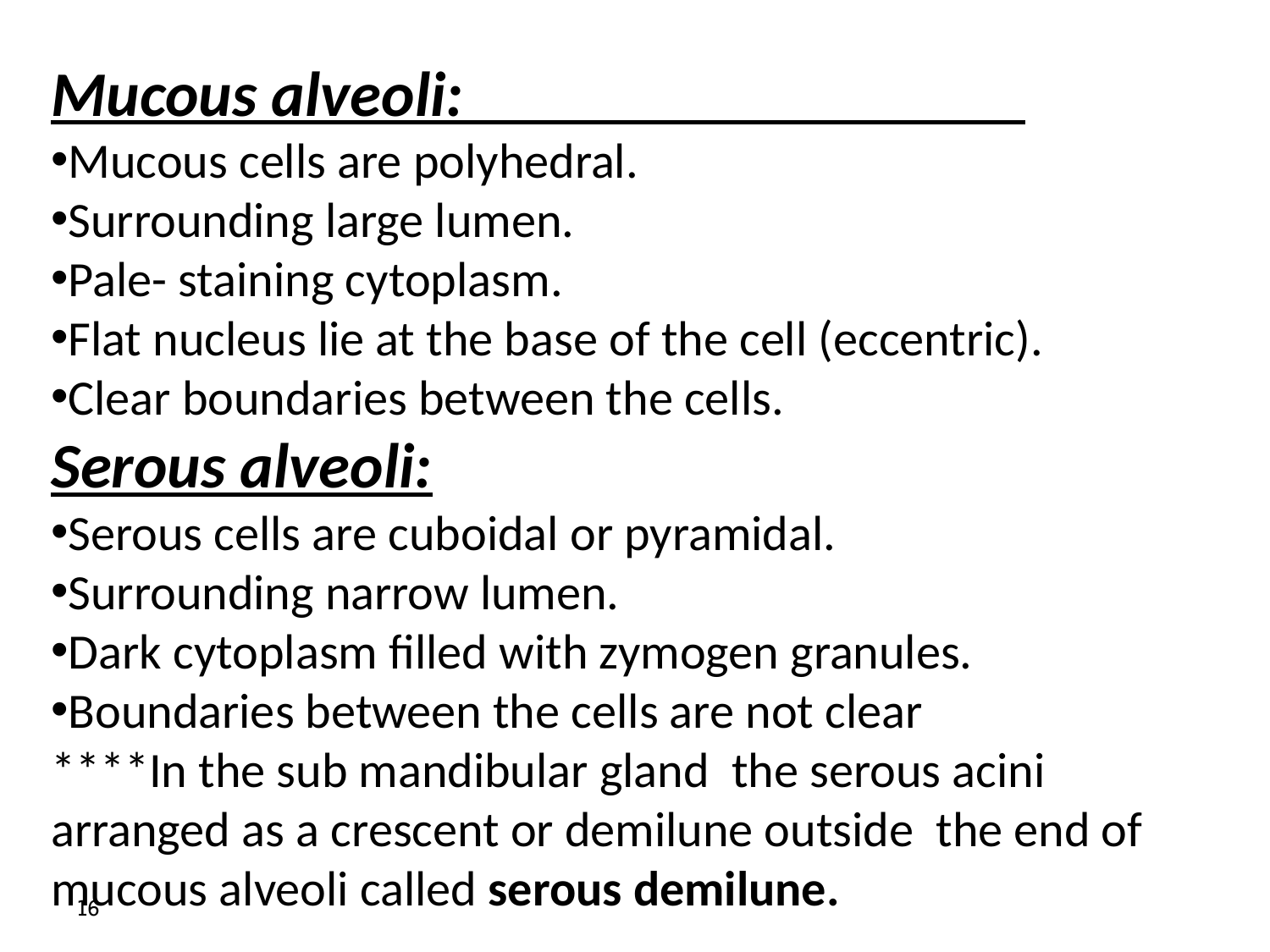

Mucous alveoli:
Mucous cells are polyhedral.
Surrounding large lumen.
Pale- staining cytoplasm.
Flat nucleus lie at the base of the cell (eccentric).
Clear boundaries between the cells.
Serous alveoli:
Serous cells are cuboidal or pyramidal.
Surrounding narrow lumen.
Dark cytoplasm filled with zymogen granules.
Boundaries between the cells are not clear
****In the sub mandibular gland  the serous acini arranged as a crescent or demilune outside  the end of mucous alveoli called serous demilune.
16